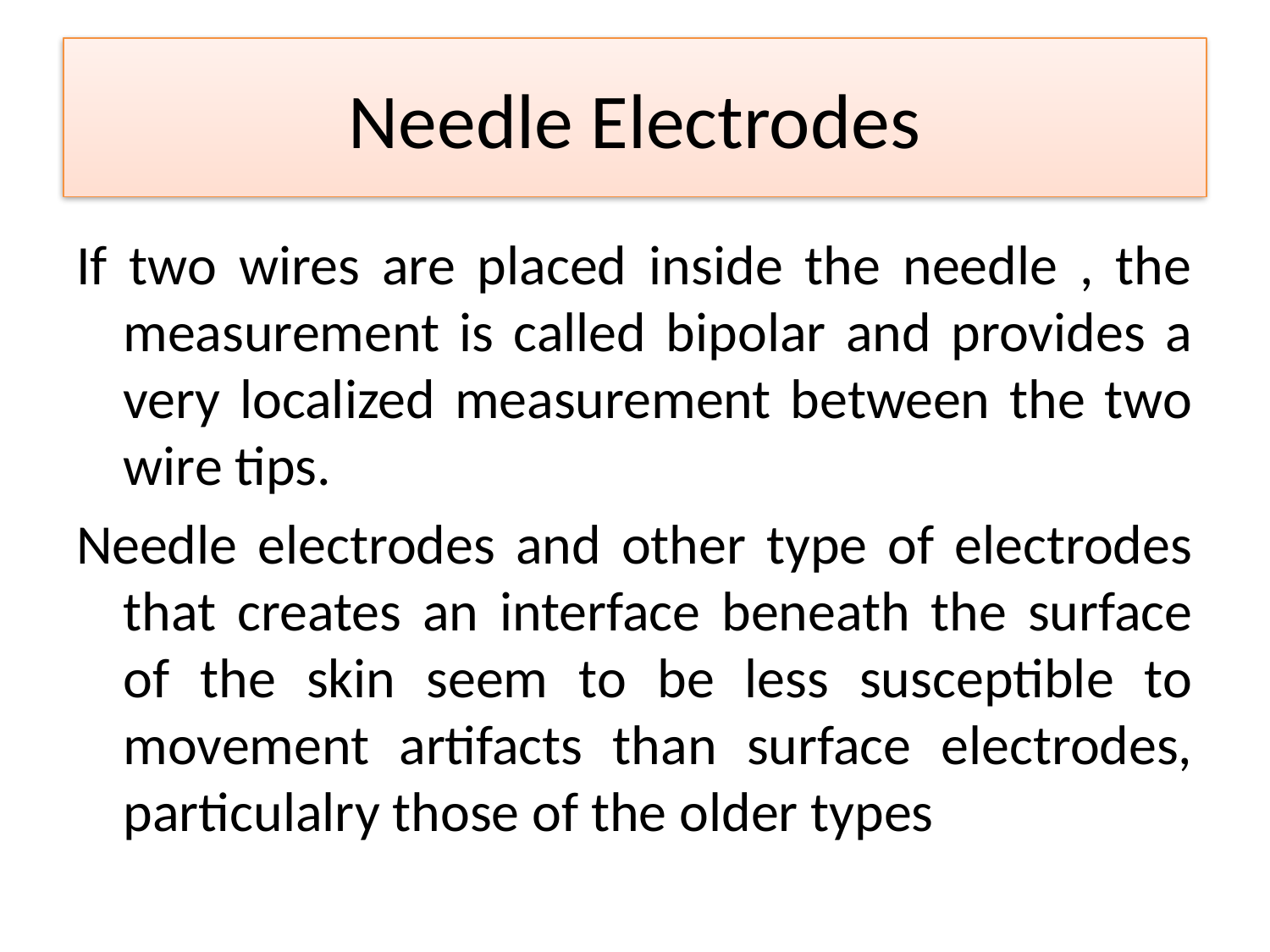

# Needle Electrodes
If two wires are placed inside the needle , the measurement is called bipolar and provides a very localized measurement between the two wire tips.
Needle electrodes and other type of electrodes that creates an interface beneath the surface of the skin seem to be less susceptible to movement artifacts than surface electrodes, particulalry those of the older types